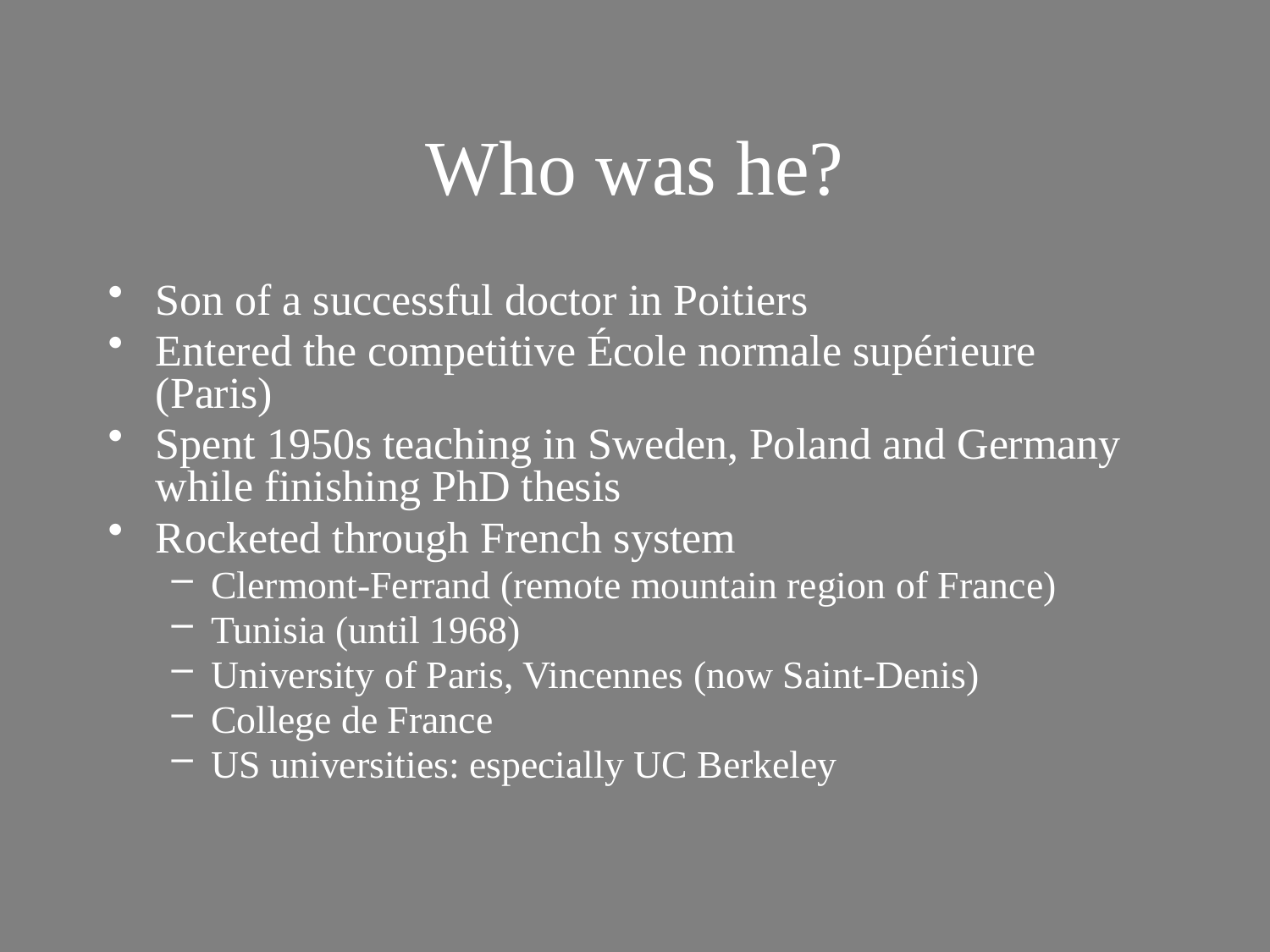

# Who was he?
Son of a successful doctor in Poitiers
Entered the competitive École normale supérieure (Paris)
Spent 1950s teaching in Sweden, Poland and Germany while finishing PhD thesis
Rocketed through French system
Clermont-Ferrand (remote mountain region of France)
Tunisia (until 1968)
University of Paris, Vincennes (now Saint-Denis)
College de France
US universities: especially UC Berkeley